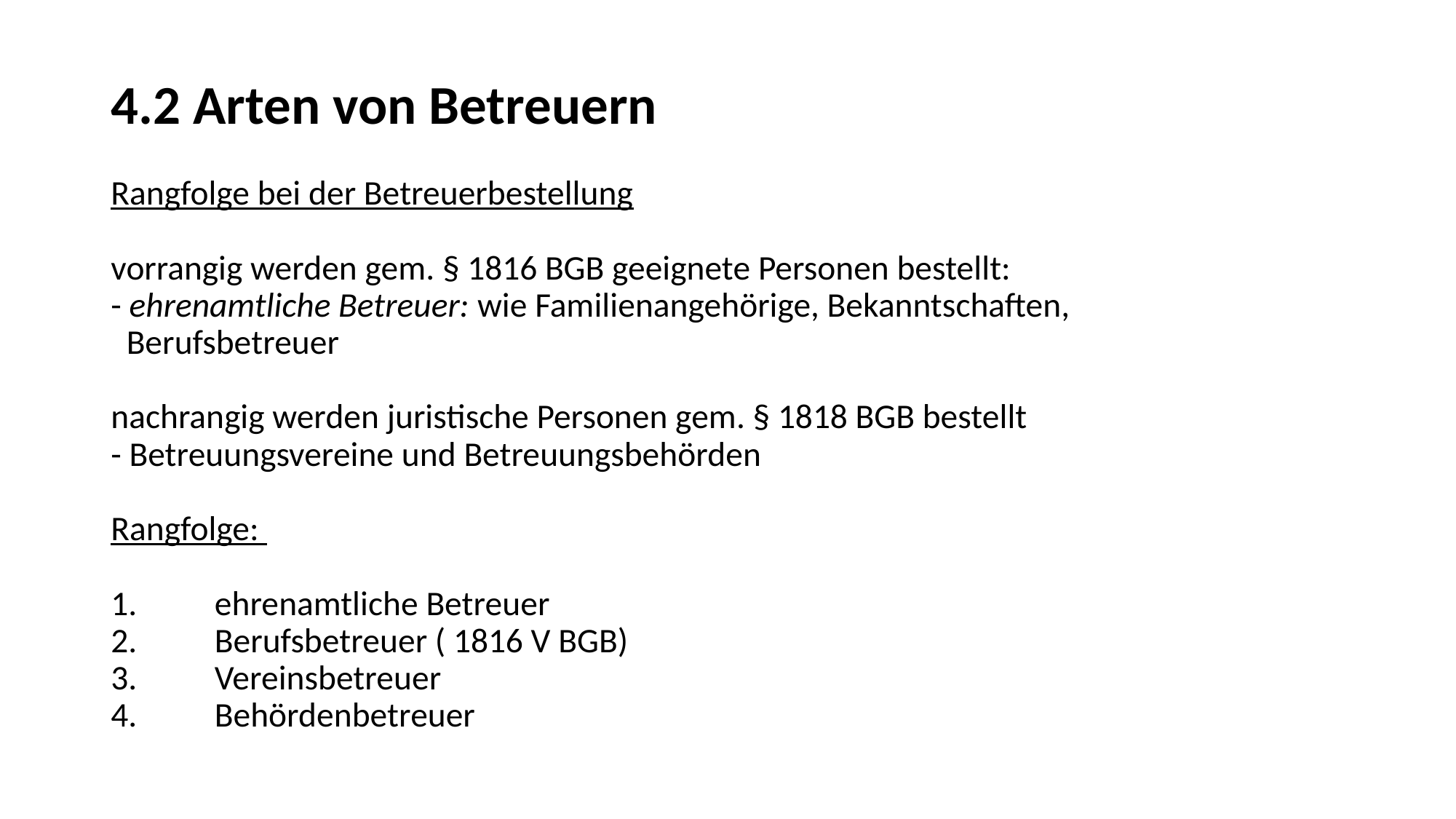

# 4.2 Arten von Betreuern
Rangfolge bei der Betreuerbestellung
vorrangig werden gem. § 1816 BGB geeignete Personen bestellt:
- ehrenamtliche Betreuer: wie Familienangehörige, Bekanntschaften,
  Berufsbetreuer
nachrangig werden juristische Personen gem. § 1818 BGB bestellt
- Betreuungsvereine und Betreuungsbehörden
Rangfolge:
1.	ehrenamtliche Betreuer
2. 	Berufsbetreuer ( 1816 V BGB)
3.	Vereinsbetreuer
4.	Behördenbetreuer